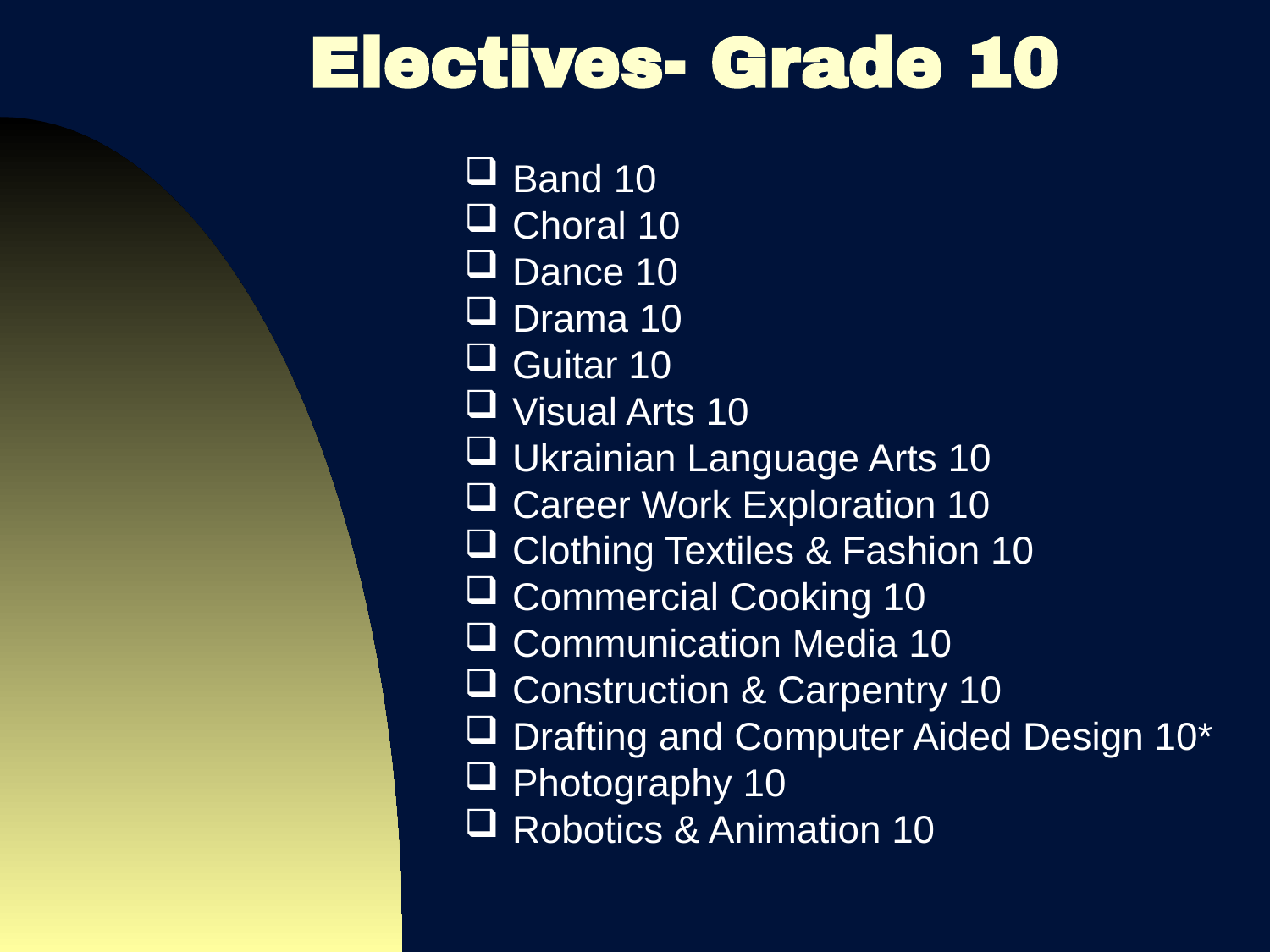

# Electives- Grade 10
Band 10
Choral 10
Dance 10
Drama 10
Guitar 10
Visual Arts 10
Ukrainian Language Arts 10
Career Work Exploration 10
Clothing Textiles & Fashion 10
Commercial Cooking 10
Communication Media 10
Construction & Carpentry 10
Drafting and Computer Aided Design 10*
Photography 10
Robotics & Animation 10